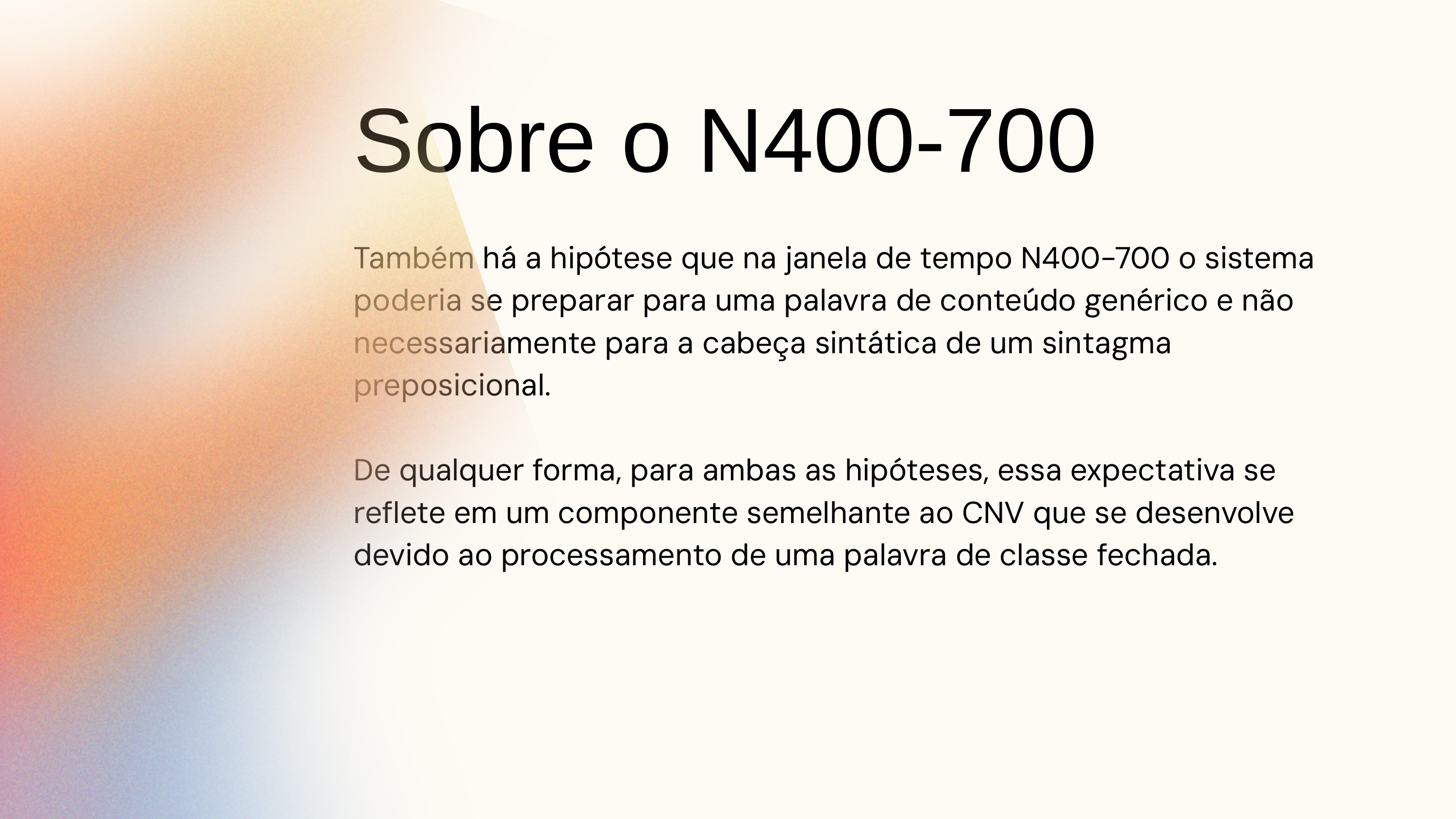

Sobre o N400-700
Também há a hipótese que na janela de tempo N400-700 o sistema poderia se preparar para uma palavra de conteúdo genérico e não necessariamente para a cabeça sintática de um sintagma preposicional.

De qualquer forma, para ambas as hipóteses, essa expectativa se reflete em um componente semelhante ao CNV que se desenvolve devido ao processamento de uma palavra de classe fechada.